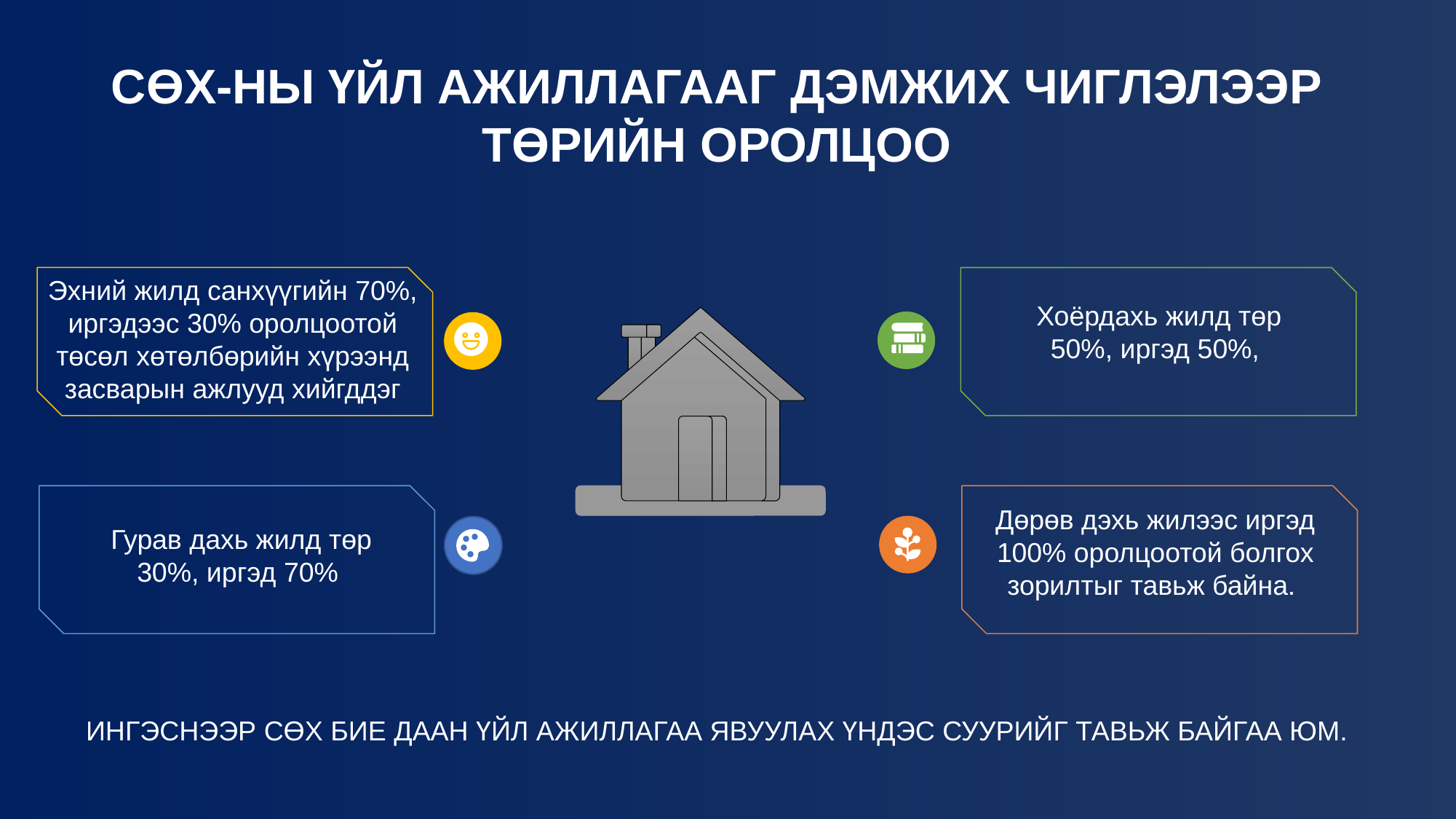

СӨХ-НЫ ҮЙЛ АЖИЛЛАГААГ ДЭМЖИХ ЧИГЛЭЛЭЭР
ТӨРИЙН ОРОЛЦОО
Эхний жилд санхүүгийн 70%, иргэдээс 30% оролцоотой төсөл хөтөлбөрийн хүрээнд засварын ажлууд хийгддэг

Хоёрдахь жилд төр 50%, иргэд 50%,

Дөрөв дэхь жилээс иргэд 100% оролцоотой болгох зорилтыг тавьж байна.

Гурав дахь жилд төр 30%, иргэд 70%

ИНГЭСНЭЭР СӨХ БИЕ ДААН ҮЙЛ АЖИЛЛАГАА ЯВУУЛАХ ҮНДЭС СУУРИЙГ ТАВЬЖ БАЙГАА ЮМ.